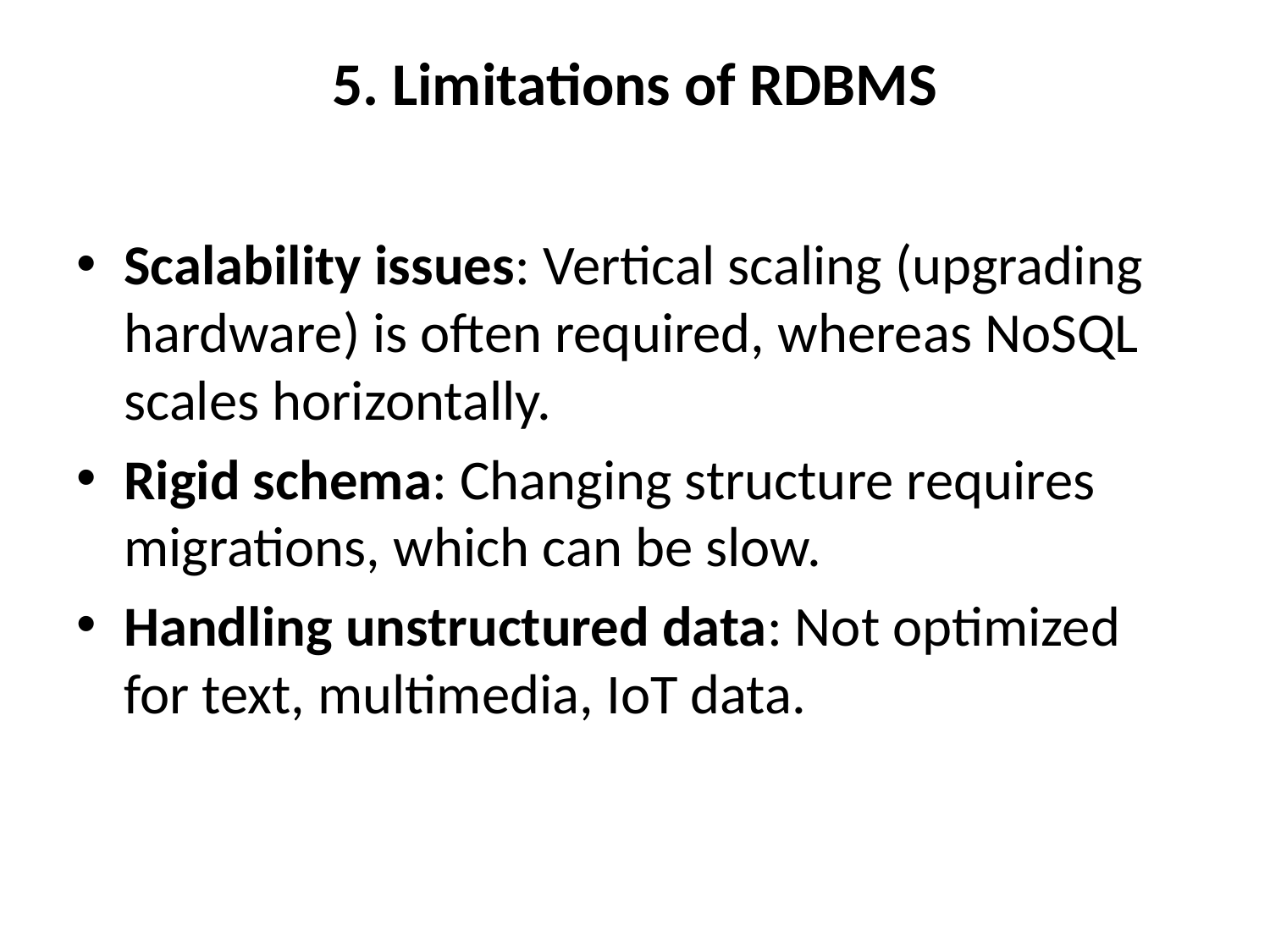

# 5. Limitations of RDBMS
Scalability issues: Vertical scaling (upgrading hardware) is often required, whereas NoSQL scales horizontally.
Rigid schema: Changing structure requires migrations, which can be slow.
Handling unstructured data: Not optimized for text, multimedia, IoT data.